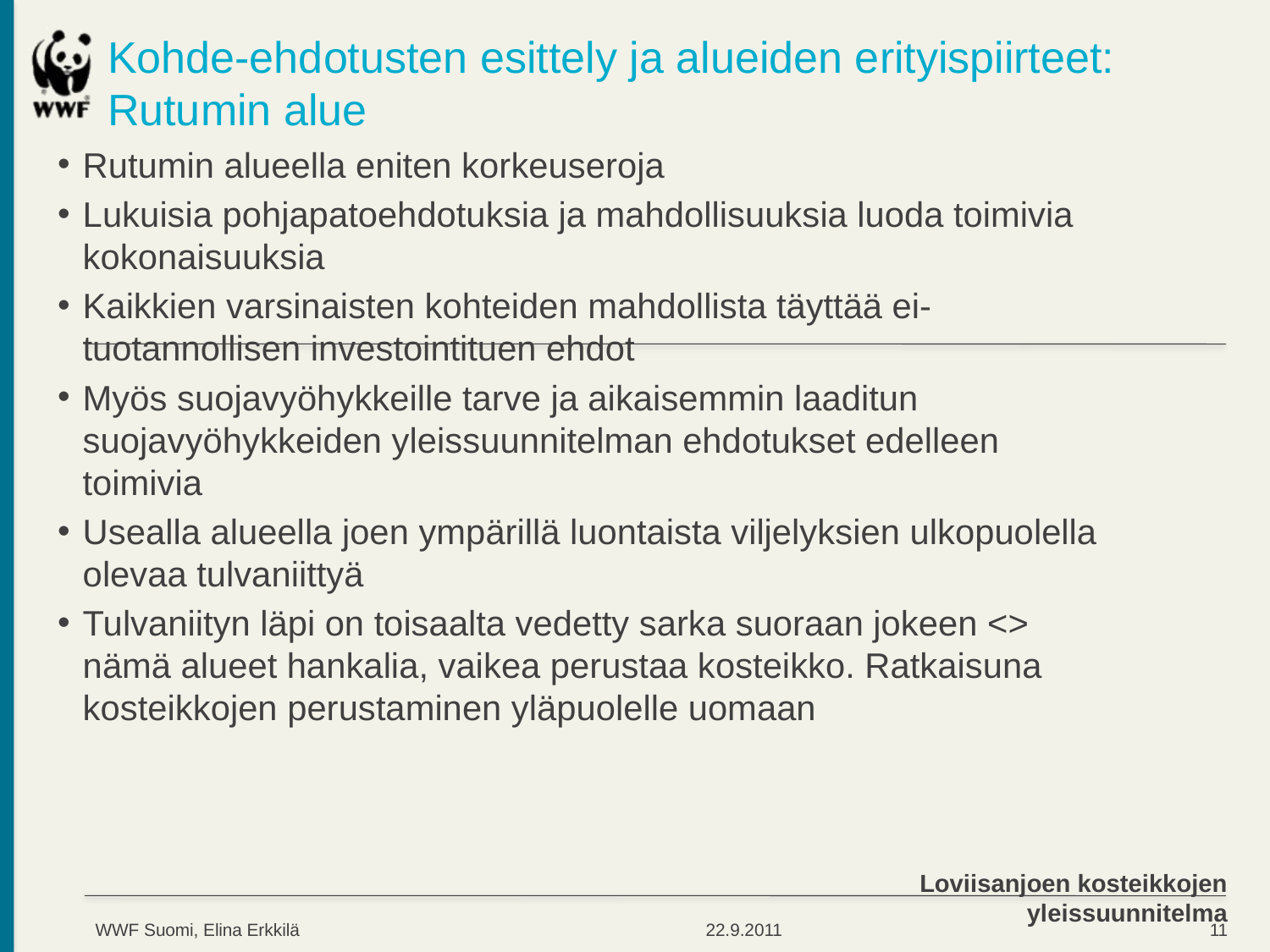

# Kohde-ehdotusten esittely ja alueiden erityispiirteet: Rutumin alue
Rutumin alueella eniten korkeuseroja
Lukuisia pohjapatoehdotuksia ja mahdollisuuksia luoda toimivia kokonaisuuksia
Kaikkien varsinaisten kohteiden mahdollista täyttää ei-tuotannollisen investointituen ehdot
Myös suojavyöhykkeille tarve ja aikaisemmin laaditun suojavyöhykkeiden yleissuunnitelman ehdotukset edelleen toimivia
Usealla alueella joen ympärillä luontaista viljelyksien ulkopuolella olevaa tulvaniittyä
Tulvaniityn läpi on toisaalta vedetty sarka suoraan jokeen <> nämä alueet hankalia, vaikea perustaa kosteikko. Ratkaisuna kosteikkojen perustaminen yläpuolelle uomaan
Loviisanjoen kosteikkojen yleissuunnitelma
WWF Suomi, Elina Erkkilä
22.9.2011
11